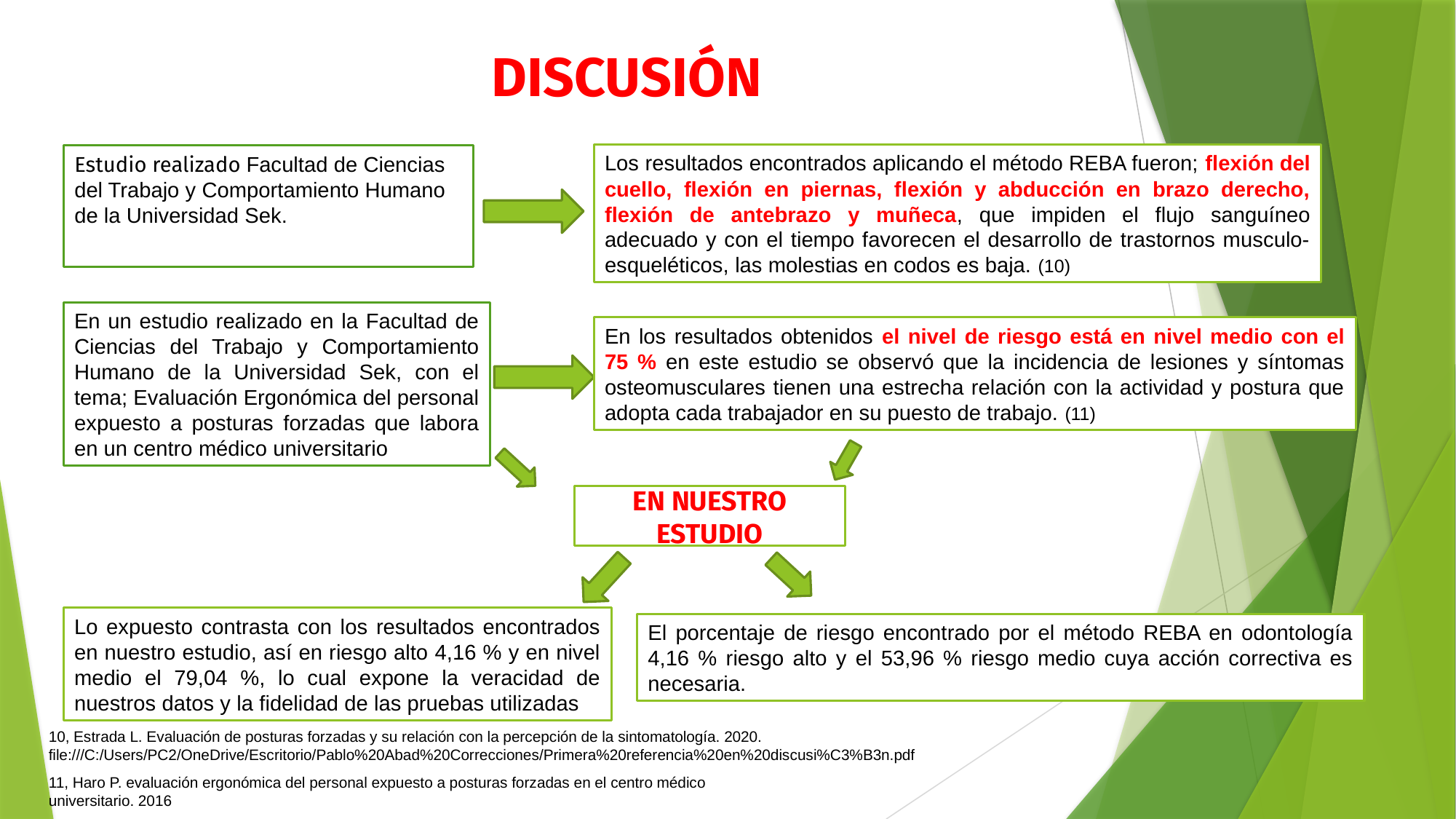

# DISCUSIÓN
Los resultados encontrados aplicando el método REBA fueron; flexión del cuello, flexión en piernas, flexión y abducción en brazo derecho, flexión de antebrazo y muñeca, que impiden el flujo sanguíneo adecuado y con el tiempo favorecen el desarrollo de trastornos musculo- esqueléticos, las molestias en codos es baja. (10)
Estudio realizado Facultad de Ciencias del Trabajo y Comportamiento Humano de la Universidad Sek.

En un estudio realizado en la Facultad de Ciencias del Trabajo y Comportamiento Humano de la Universidad Sek, con el tema; Evaluación Ergonómica del personal expuesto a posturas forzadas que labora en un centro médico universitario
En los resultados obtenidos el nivel de riesgo está en nivel medio con el 75 % en este estudio se observó que la incidencia de lesiones y síntomas osteomusculares tienen una estrecha relación con la actividad y postura que adopta cada trabajador en su puesto de trabajo. (11)

EN NUESTRO ESTUDIO

Lo expuesto contrasta con los resultados encontrados en nuestro estudio, así en riesgo alto 4,16 % y en nivel medio el 79,04 %, lo cual expone la veracidad de nuestros datos y la fidelidad de las pruebas utilizadas
El porcentaje de riesgo encontrado por el método REBA en odontología 4,16 % riesgo alto y el 53,96 % riesgo medio cuya acción correctiva es necesaria.
10, Estrada L. Evaluación de posturas forzadas y su relación con la percepción de la sintomatología. 2020. file:///C:/Users/PC2/OneDrive/Escritorio/Pablo%20Abad%20Correcciones/Primera%20referencia%20en%20discusi%C3%B3n.pdf
11, Haro P. evaluación ergonómica del personal expuesto a posturas forzadas en el centro médico universitario. 2016